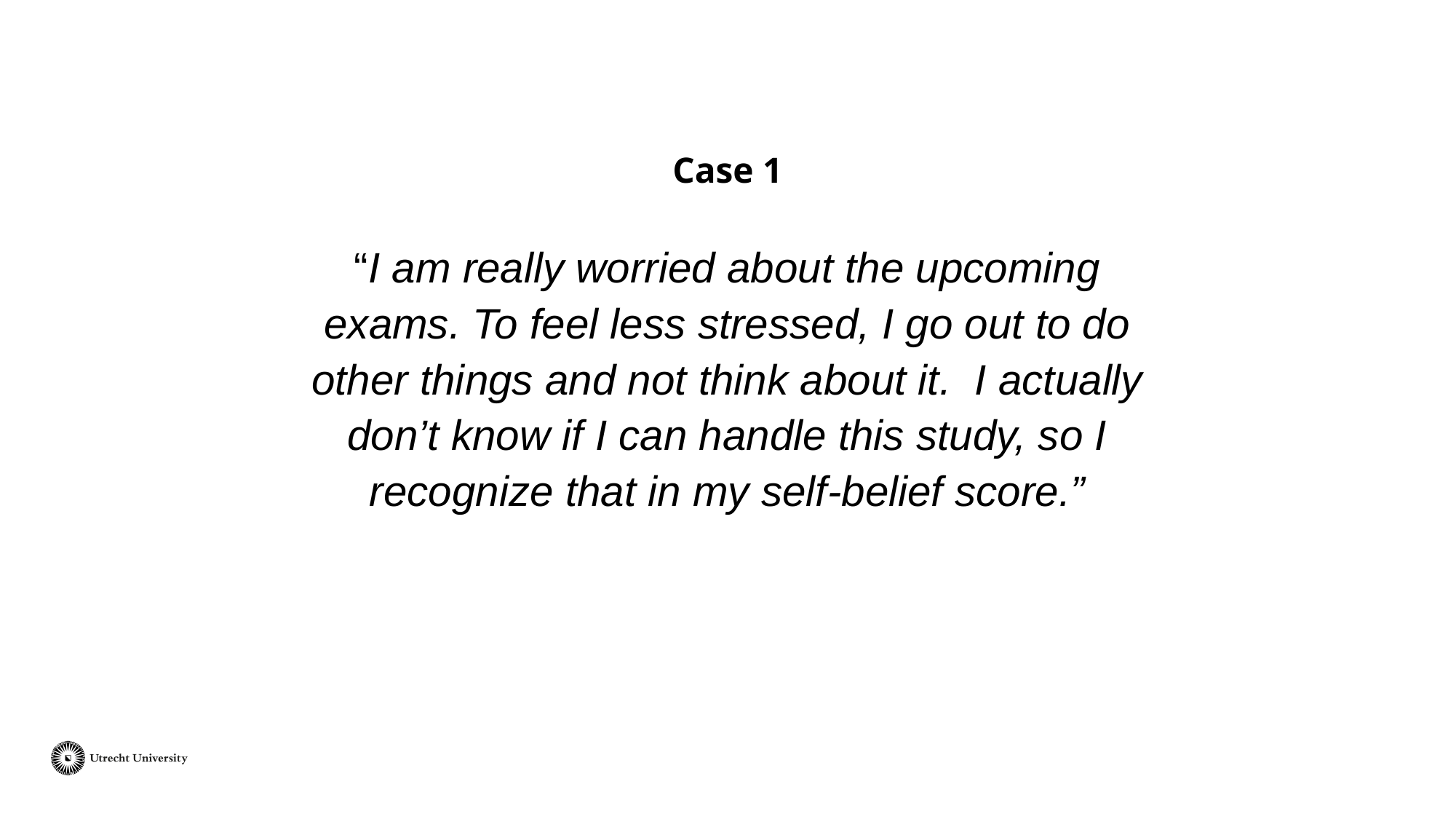

# Case 1
“I am really worried about the upcoming exams. To feel less stressed, I go out to do other things and not think about it.  I actually don’t know if I can handle this study, so I recognize that in my self-belief score.”